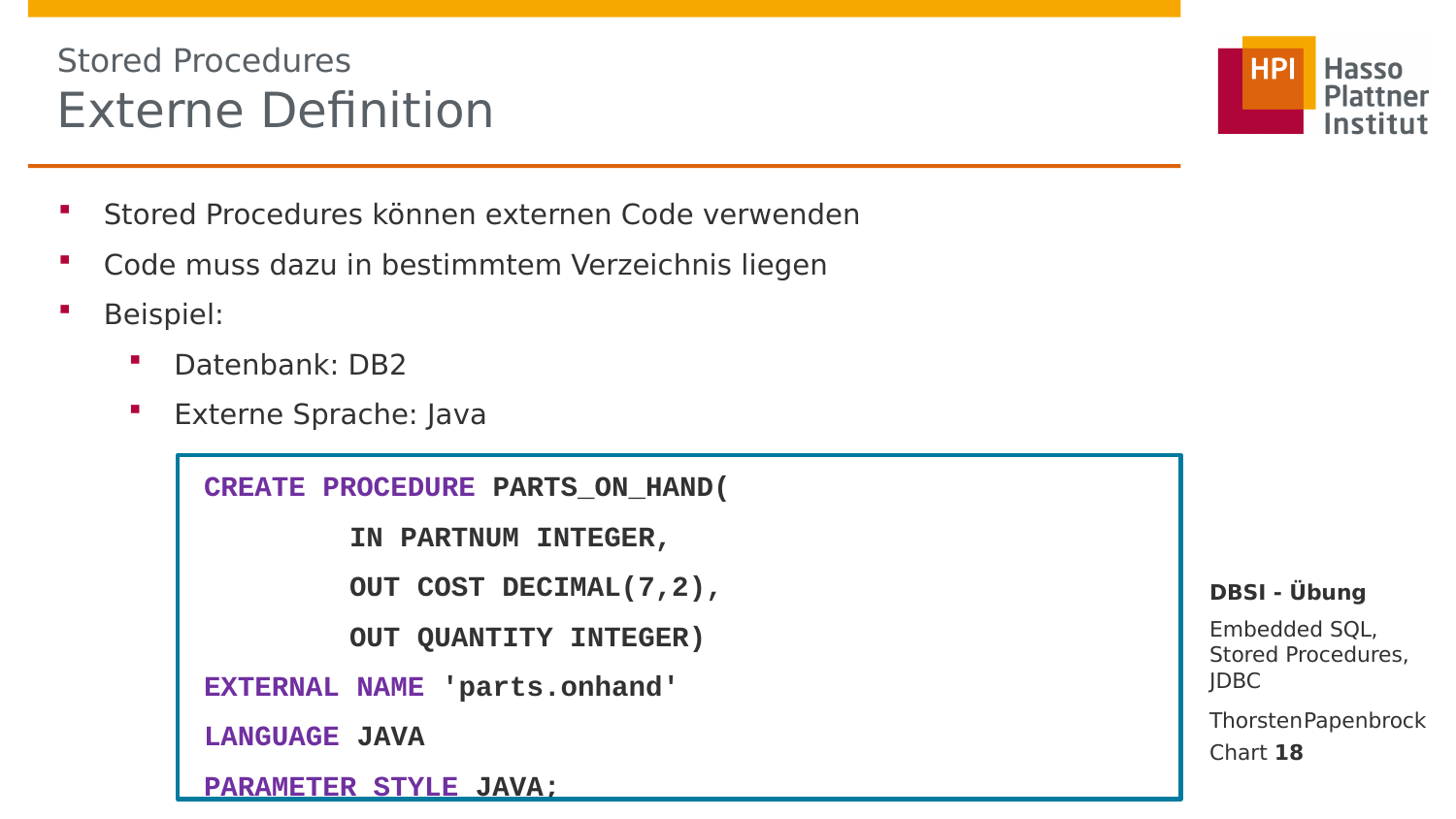

# Stored Procedures Externe Definition
Stored Procedures können externen Code verwenden
Code muss dazu in bestimmtem Verzeichnis liegen
Beispiel:
Datenbank: DB2
Externe Sprache: Java

	CREATE PROCEDURE PARTS_ON_HAND(
		IN PARTNUM INTEGER,
     		OUT COST DECIMAL(7,2),
     		OUT QUANTITY INTEGER)
	EXTERNAL NAME 'parts.onhand'
	LANGUAGE JAVA
	PARAMETER STYLE JAVA;

DBSI - Übung
Embedded SQL, Stored Procedures, JDBC
Thorsten Papenbrock
Chart 18